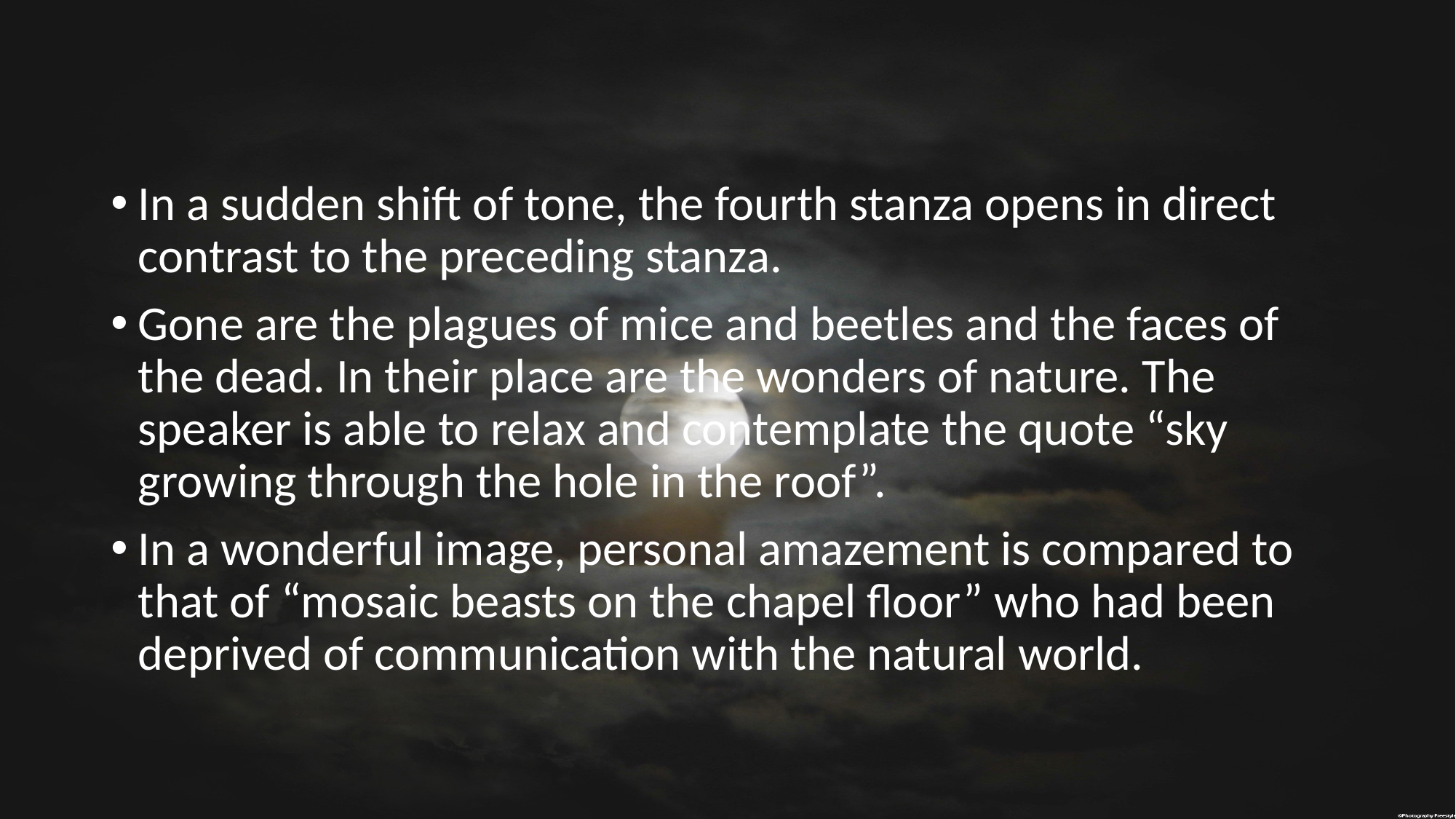

#
In a sudden shift of tone, the fourth stanza opens in direct contrast to the preceding stanza.
Gone are the plagues of mice and beetles and the faces of the dead. In their place are the wonders of nature. The speaker is able to relax and contemplate the quote “sky growing through the hole in the roof”.
In a wonderful image, personal amazement is compared to that of “mosaic beasts on the chapel floor” who had been deprived of communication with the natural world.